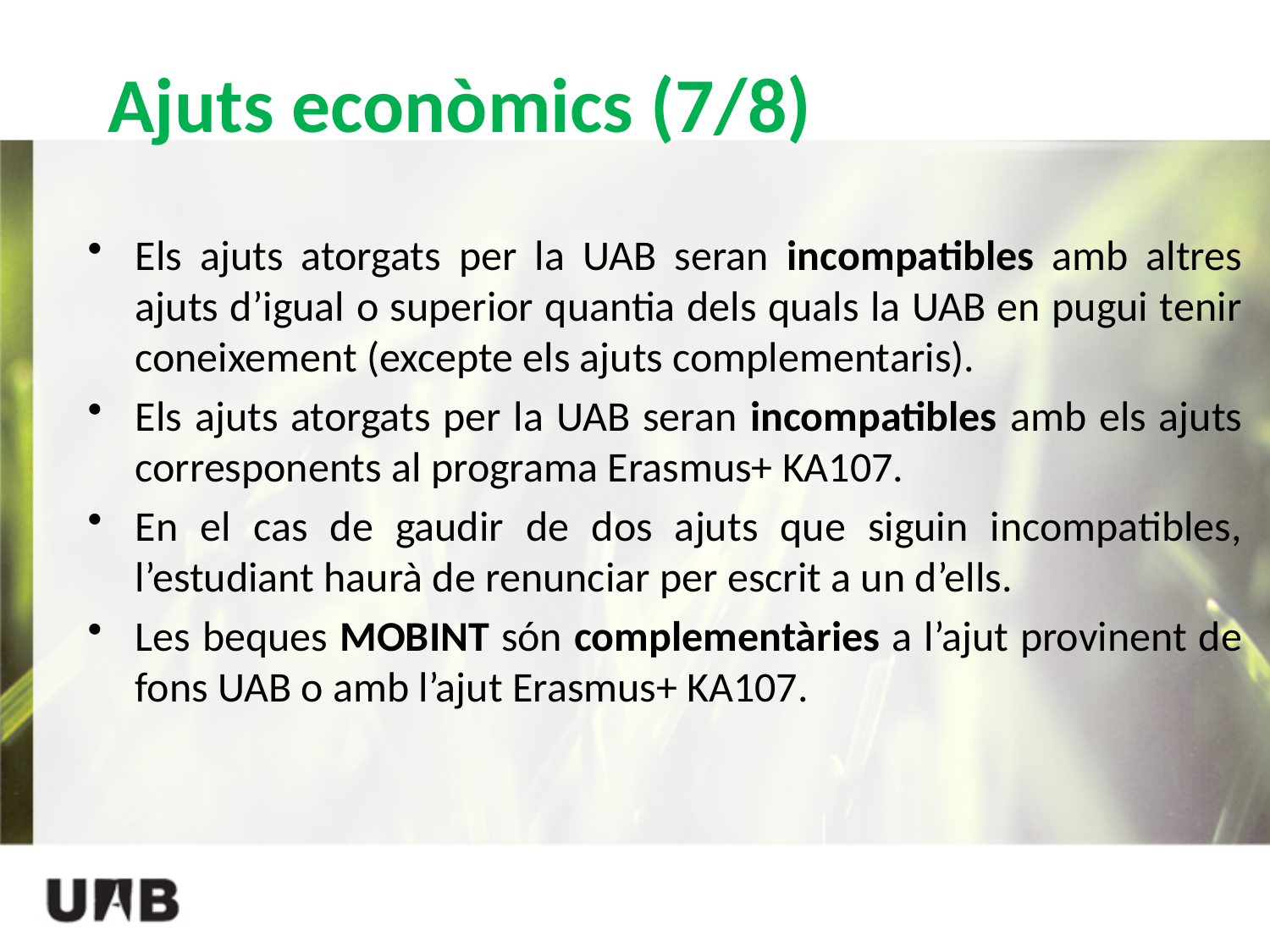

# Ajuts econòmics (7/8)

Els ajuts atorgats per la UAB seran incompatibles amb altres ajuts d’igual o superior quantia dels quals la UAB en pugui tenir coneixement (excepte els ajuts complementaris).
Els ajuts atorgats per la UAB seran incompatibles amb els ajuts corresponents al programa Erasmus+ KA107.
En el cas de gaudir de dos ajuts que siguin incompatibles, l’estudiant haurà de renunciar per escrit a un d’ells.
Les beques MOBINT són complementàries a l’ajut provinent de fons UAB o amb l’ajut Erasmus+ KA107.